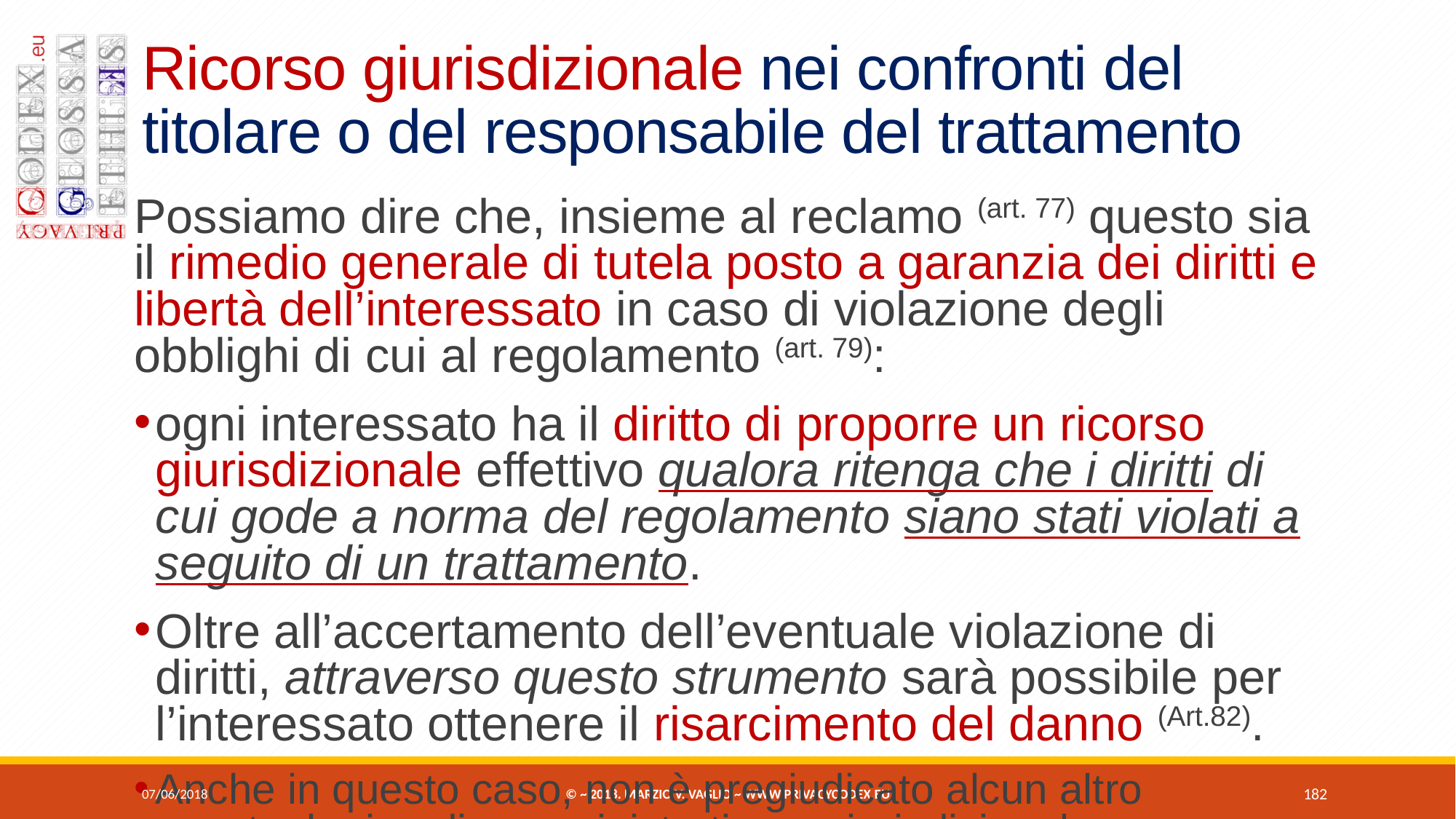

# Ricorso giurisdizionale nei confronti del titolare o del responsabile del trattamento
Possiamo dire che, insieme al reclamo (art. 77) questo sia il rimedio generale di tutela posto a garanzia dei diritti e libertà dell’interessato in caso di violazione degli obblighi di cui al regolamento (art. 79):
ogni interessato ha il diritto di proporre un ricorso giurisdizionale effettivo qualora ritenga che i diritti di cui gode a norma del regolamento siano stati violati a seguito di un trattamento.
Oltre all’accertamento dell’eventuale violazione di diritti, attraverso questo strumento sarà possibile per l’interessato ottenere il risarcimento del danno (Art.82).
Anche in questo caso, non è pregiudicato alcun altro eventuale rimedio amministrativo o giurisdizionale.
07/06/2018
© ~ 2018. Marzio V. Vaglio ~ www.privacycodex.eu
182